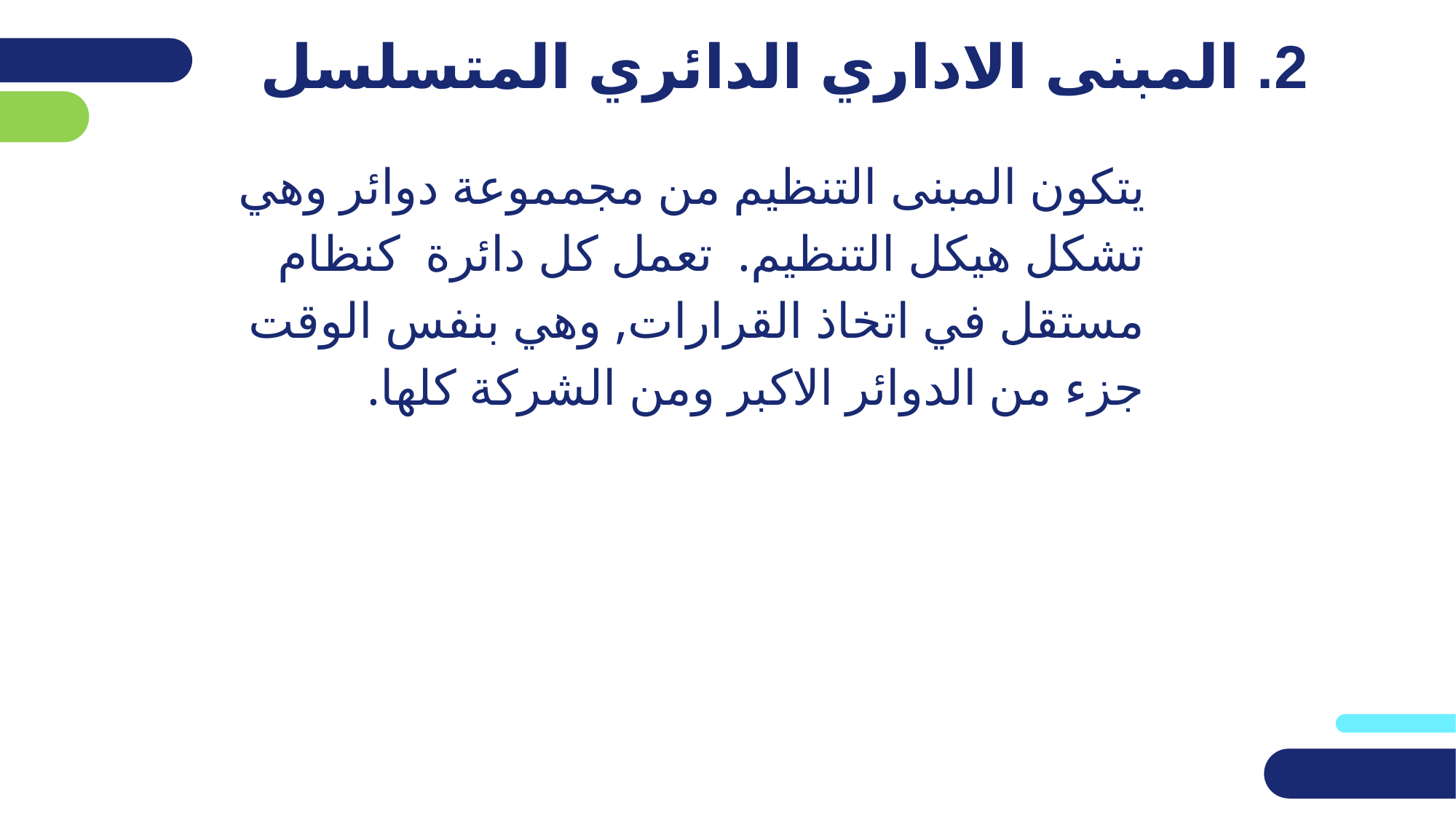

# 2. المبنى الاداري الدائري المتسلسل
يتكون المبنى التنظيم من مجمموعة دوائر وهي تشكل هيكل التنظيم.  تعمل كل دائرة  كنظام مستقل في اتخاذ القرارات, وهي بنفس الوقت جزء من الدوائر الاكبر ومن الشركة كلها.